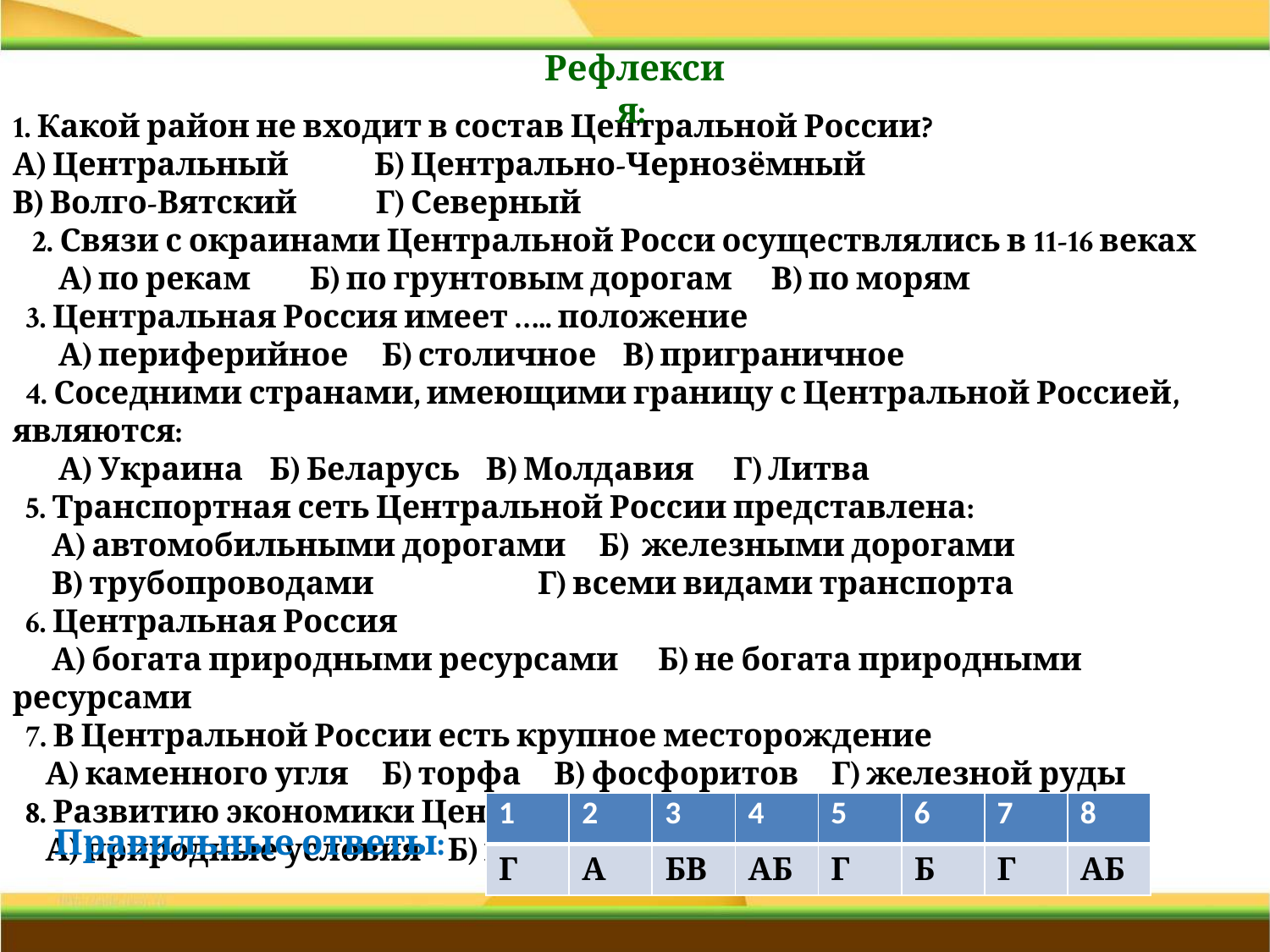

Рефлексия:
1. Какой район не входит в состав Центральной России?
А) Центральный             Б) Центрально-Чернозёмный
В) Волго-Вятский            Г) Северный
   2. Связи с окраинами Центральной Росси осуществлялись в 11-16 веках
       А) по рекам         Б) по грунтовым дорогам      В) по морям
  3. Центральная Россия имеет ….. положение
       А) периферийное     Б) столичное    В) приграничное
  4. Соседними странами, имеющими границу с Центральной Россией, являются:
       А) Украина    Б) Беларусь    В) Молдавия      Г) Литва
  5. Транспортная сеть Центральной России представлена:
      А) автомобильными дорогами     Б)  железными дорогами
      В) трубопроводами                         Г) всеми видами транспорта
  6. Центральная Россия
      А) богата природными ресурсами      Б) не богата природными ресурсами
  7. В Центральной России есть крупное месторождение
     А) каменного угля     Б) торфа     В) фосфоритов     Г) железной руды
  8. Развитию экономики Центральной России благоприятствуют
     А) природные условия    Б) полезные ископаемые   В) ЭГП

| 1 | 2 | 3 | 4 | 5 | 6 | 7 | 8 |
| --- | --- | --- | --- | --- | --- | --- | --- |
| Г | А | БВ | АБ | Г | Б | Г | АБ |
Правильные ответы: